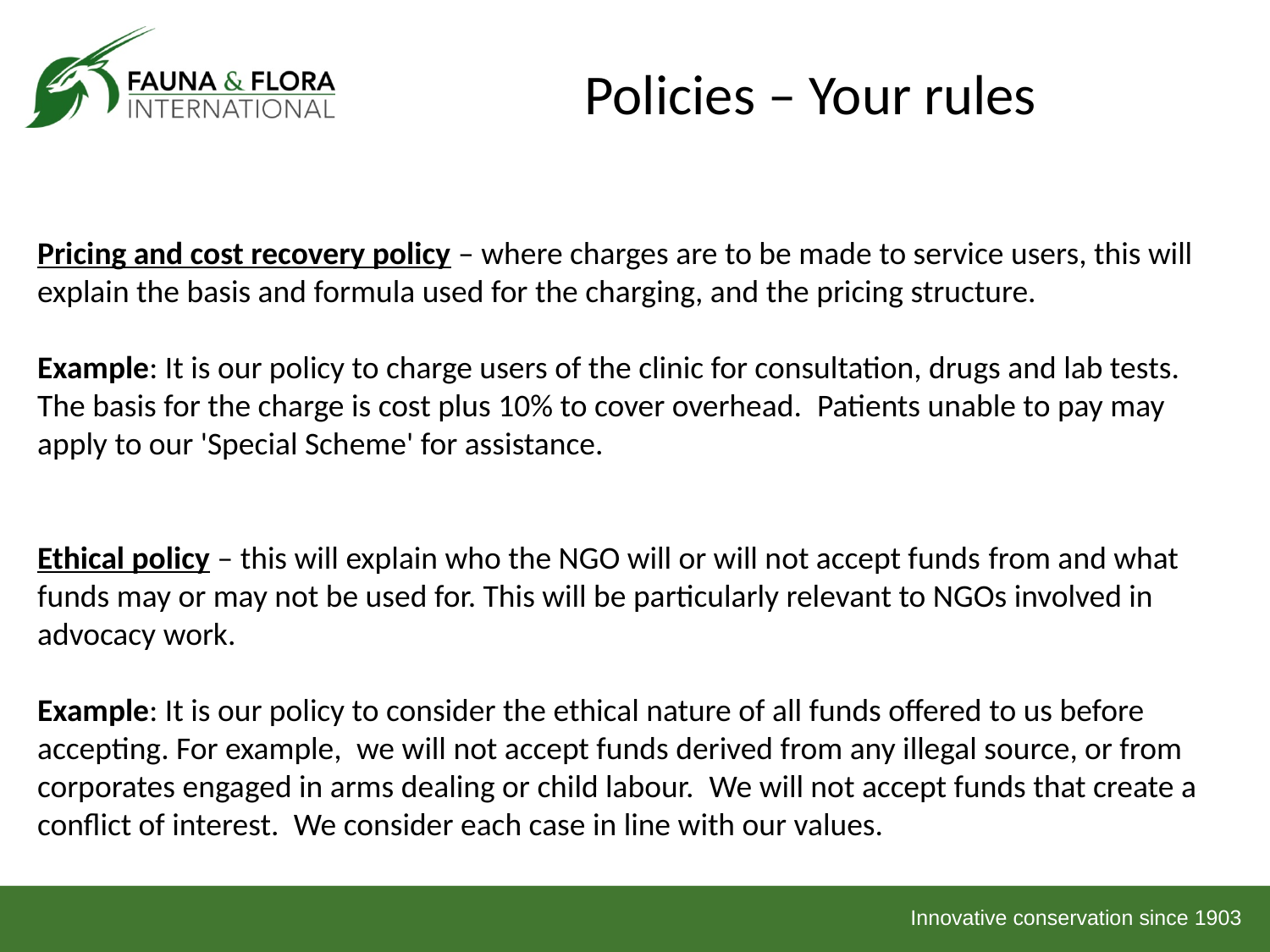

# Policies – Your rules
Pricing and cost recovery policy – where charges are to be made to service users, this will explain the basis and formula used for the charging, and the pricing structure.

Example: It is our policy to charge users of the clinic for consultation, drugs and lab tests.  The basis for the charge is cost plus 10% to cover overhead.  Patients unable to pay may apply to our 'Special Scheme' for assistance.

Ethical policy – this will explain who the NGO will or will not accept funds from and what funds may or may not be used for. This will be particularly relevant to NGOs involved in advocacy work.

Example: It is our policy to consider the ethical nature of all funds offered to us before accepting. For example,  we will not accept funds derived from any illegal source, or from corporates engaged in arms dealing or child labour.  We will not accept funds that create a conflict of interest.  We consider each case in line with our values.